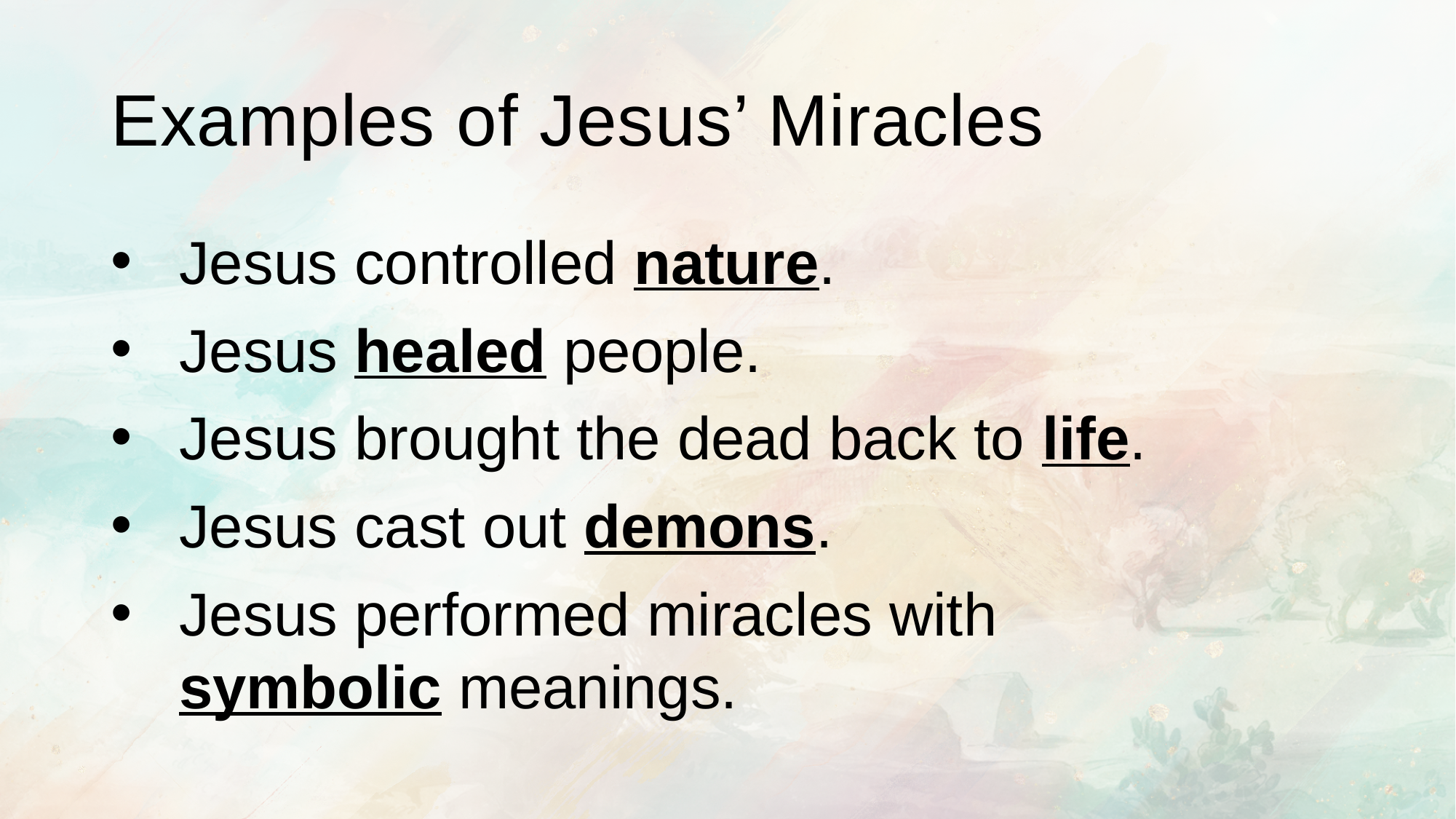

# Examples of Jesus’ Miracles
Jesus controlled nature.
Jesus healed people.
Jesus brought the dead back to life.
Jesus cast out demons.
Jesus performed miracles with
symbolic meanings.